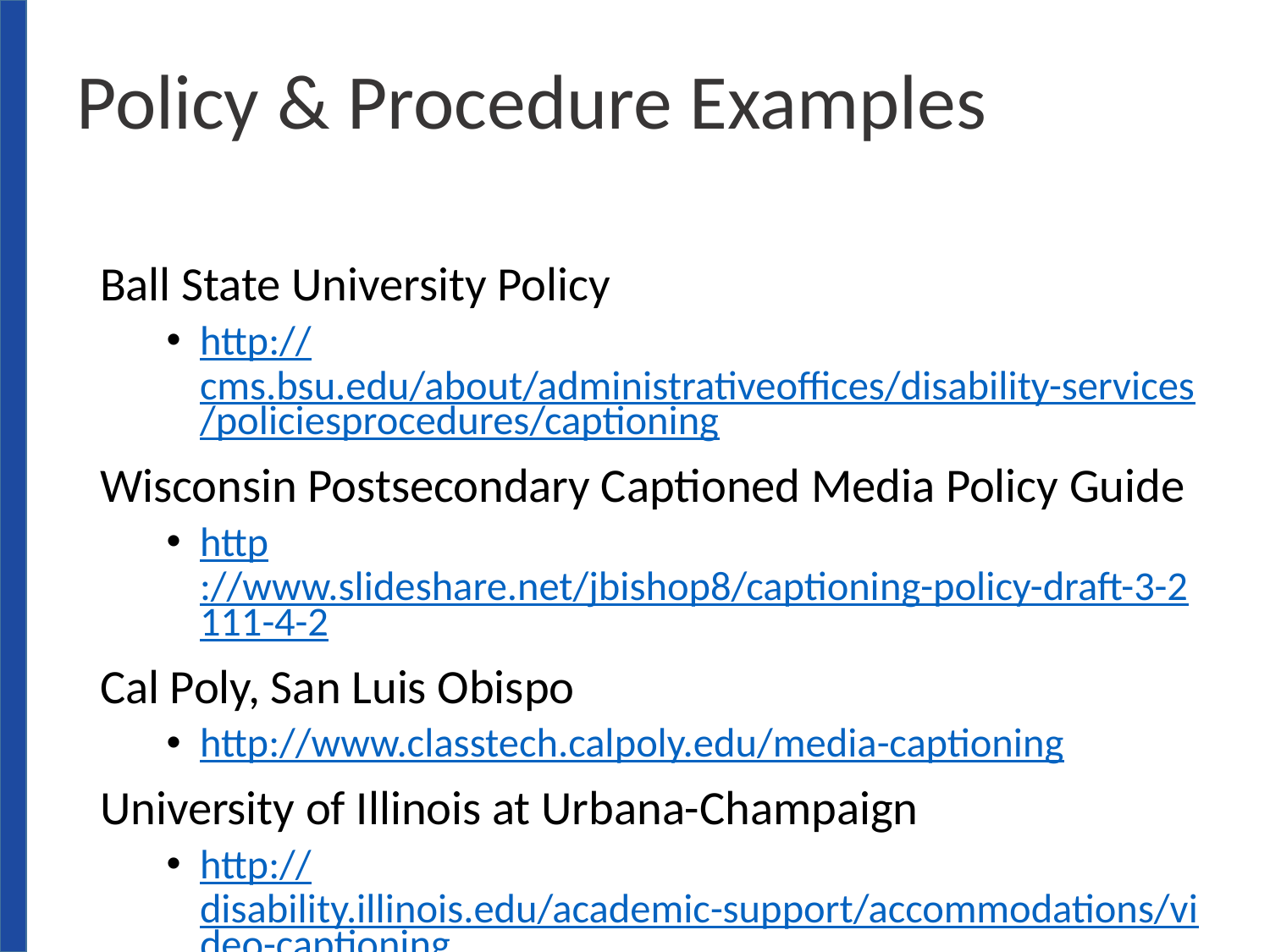

# Policy & Procedure Examples
Ball State University Policy
http://cms.bsu.edu/about/administrativeoffices/disability-services/policiesprocedures/captioning
Wisconsin Postsecondary Captioned Media Policy Guide
http://www.slideshare.net/jbishop8/captioning-policy-draft-3-2111-4-2
Cal Poly, San Luis Obispo
http://www.classtech.calpoly.edu/media-captioning
University of Illinois at Urbana-Champaign
http://disability.illinois.edu/academic-support/accommodations/video-captioning